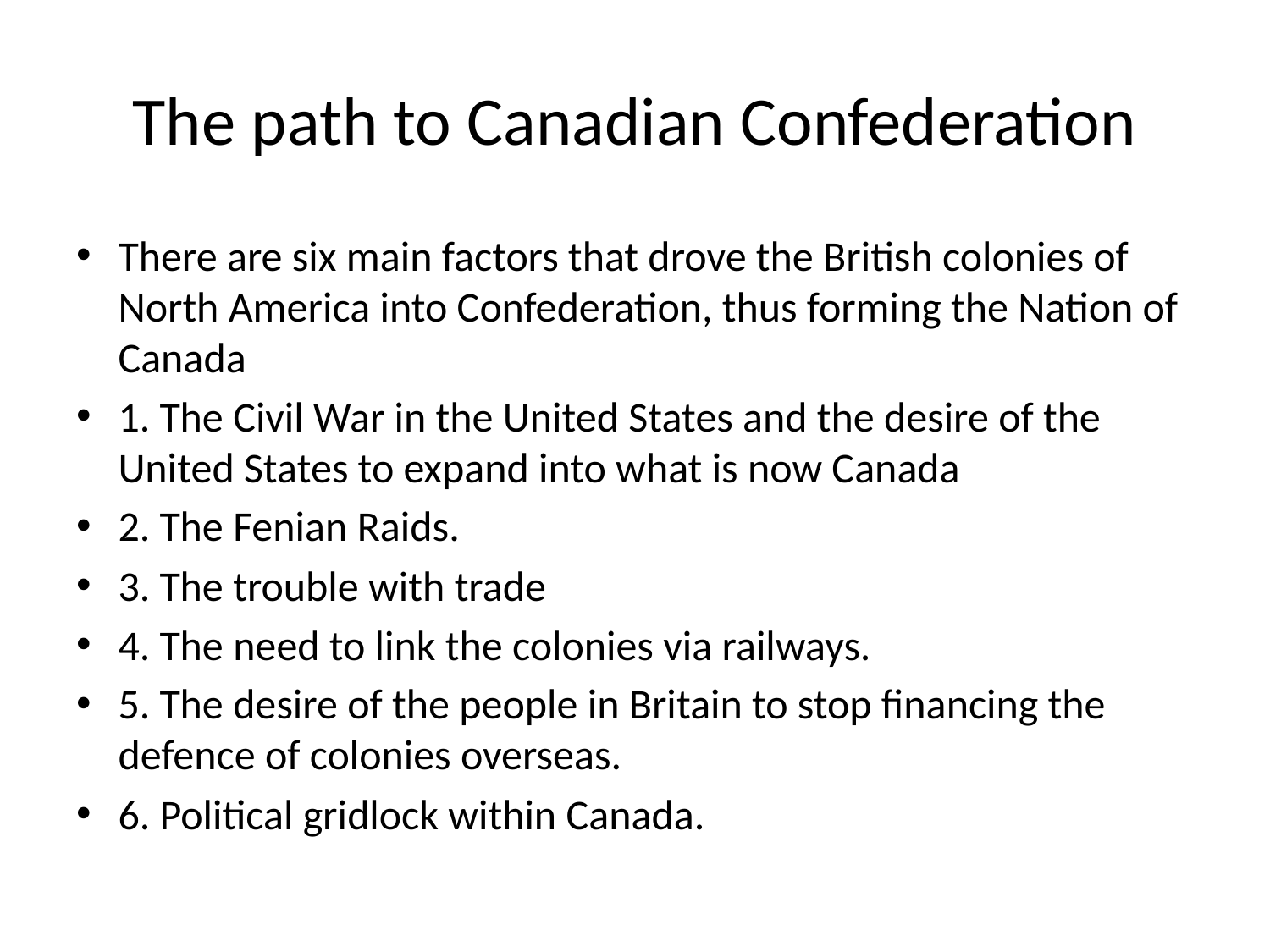

# The path to Canadian Confederation
There are six main factors that drove the British colonies of North America into Confederation, thus forming the Nation of Canada
1. The Civil War in the United States and the desire of the United States to expand into what is now Canada
2. The Fenian Raids.
3. The trouble with trade
4. The need to link the colonies via railways.
5. The desire of the people in Britain to stop financing the defence of colonies overseas.
6. Political gridlock within Canada.